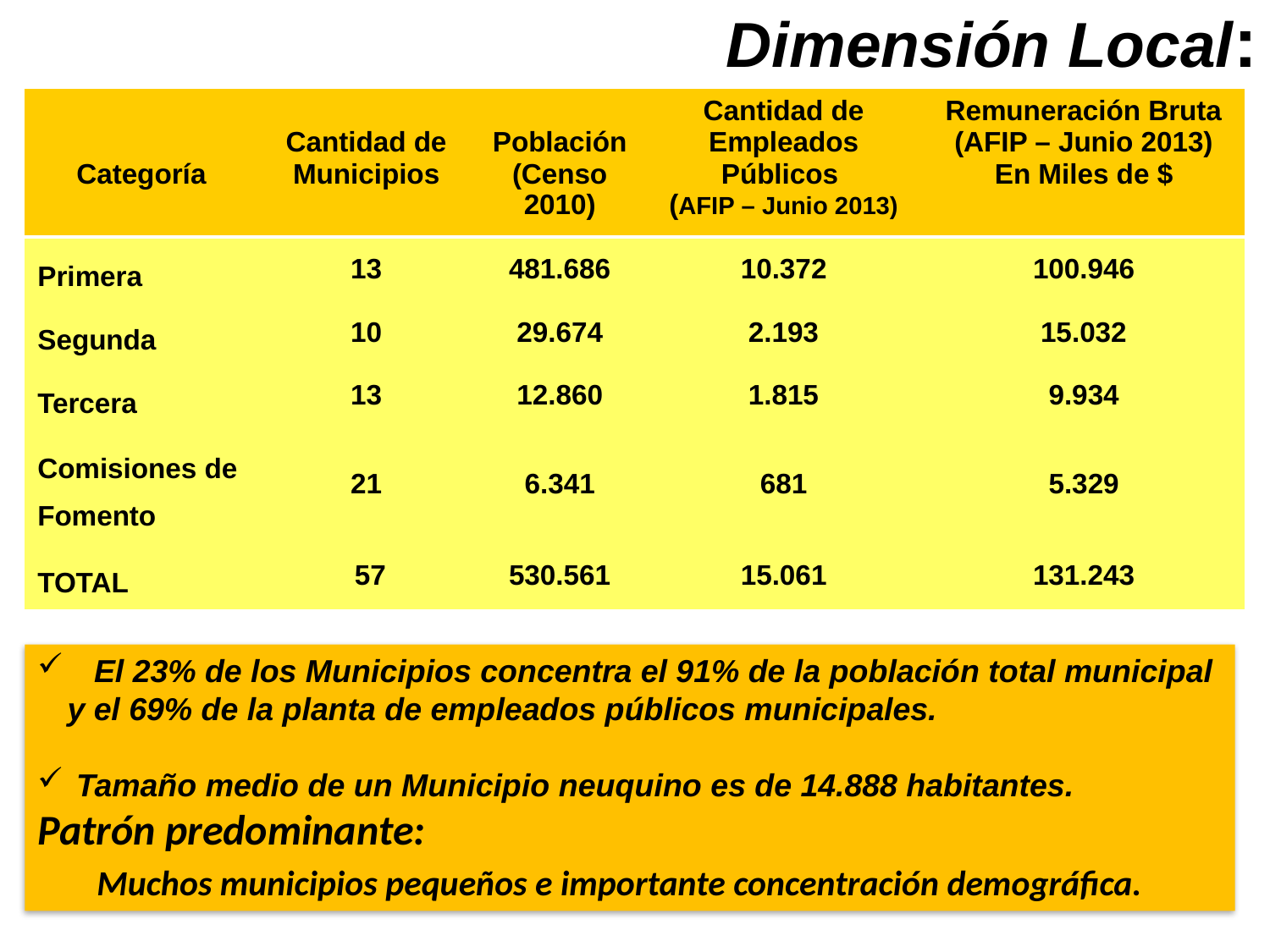

# Dimensión Local:
| Categoría | Cantidad de Municipios | Población (Censo 2010) | Cantidad de Empleados Públicos (AFIP – Junio 2013) | Remuneración Bruta (AFIP – Junio 2013) En Miles de $ |
| --- | --- | --- | --- | --- |
| Primera | 13 | 481.686 | 10.372 | 100.946 |
| Segunda | 10 | 29.674 | 2.193 | 15.032 |
| Tercera | 13 | 12.860 | 1.815 | 9.934 |
| Comisiones de Fomento | 21 | 6.341 | 681 | 5.329 |
| TOTAL | 57 | 530.561 | 15.061 | 131.243 |
   El 23% de los Municipios concentra el 91% de la población total municipal y el 69% de la planta de empleados públicos municipales.

 Tamaño medio de un Municipio neuquino es de 14.888 habitantes.
Patrón predominante:
  Muchos municipios pequeños e importante concentración demográfica.